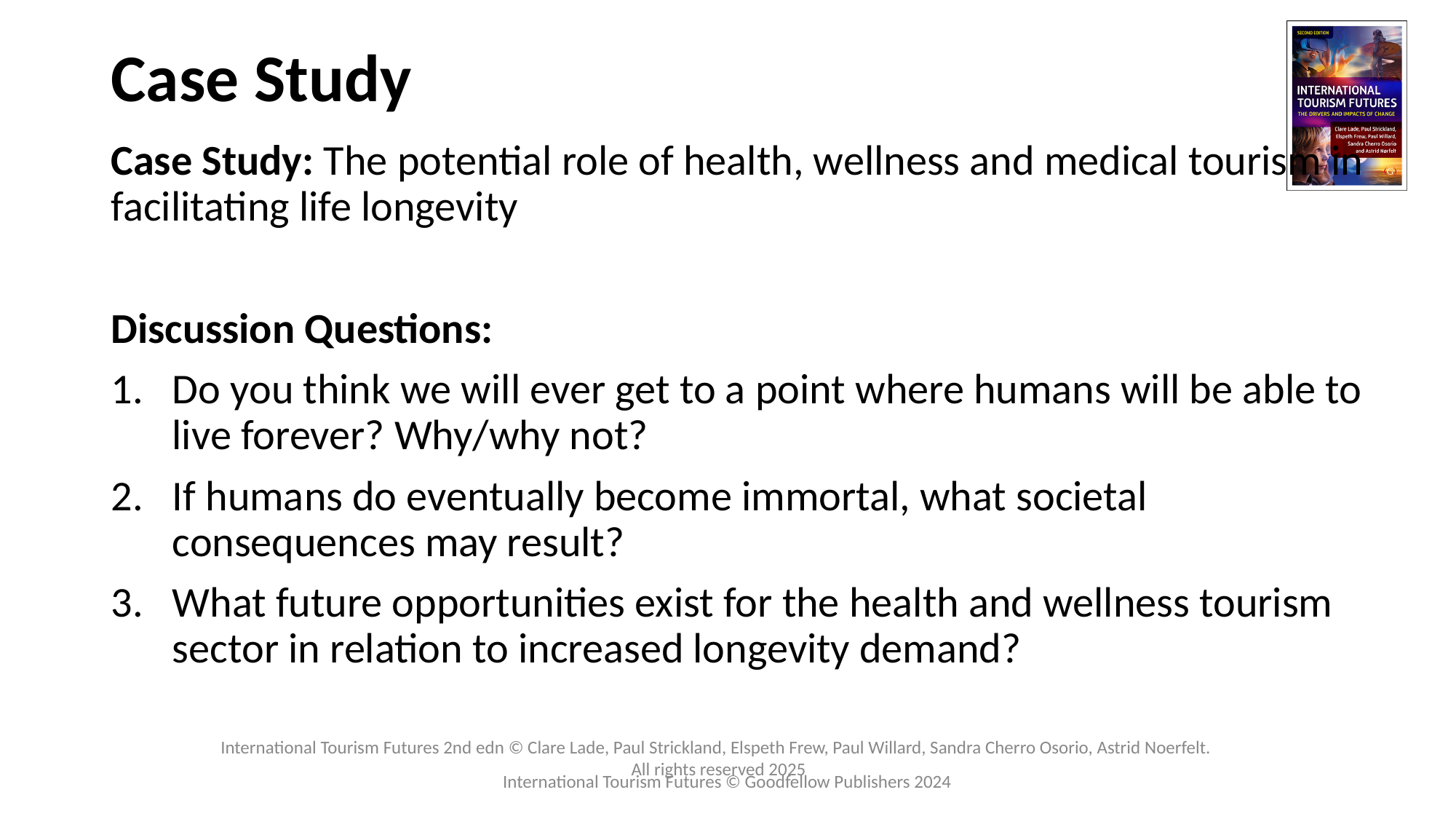

# Case Study
Case Study: The potential role of health, wellness and medical tourism in facilitating life longevity

Discussion Questions:
Do you think we will ever get to a point where humans will be able to live forever? Why/why not?
If humans do eventually become immortal, what societal consequences may result?
What future opportunities exist for the health and wellness tourism sector in relation to increased longevity demand?

International Tourism Futures © Goodfellow Publishers 2024